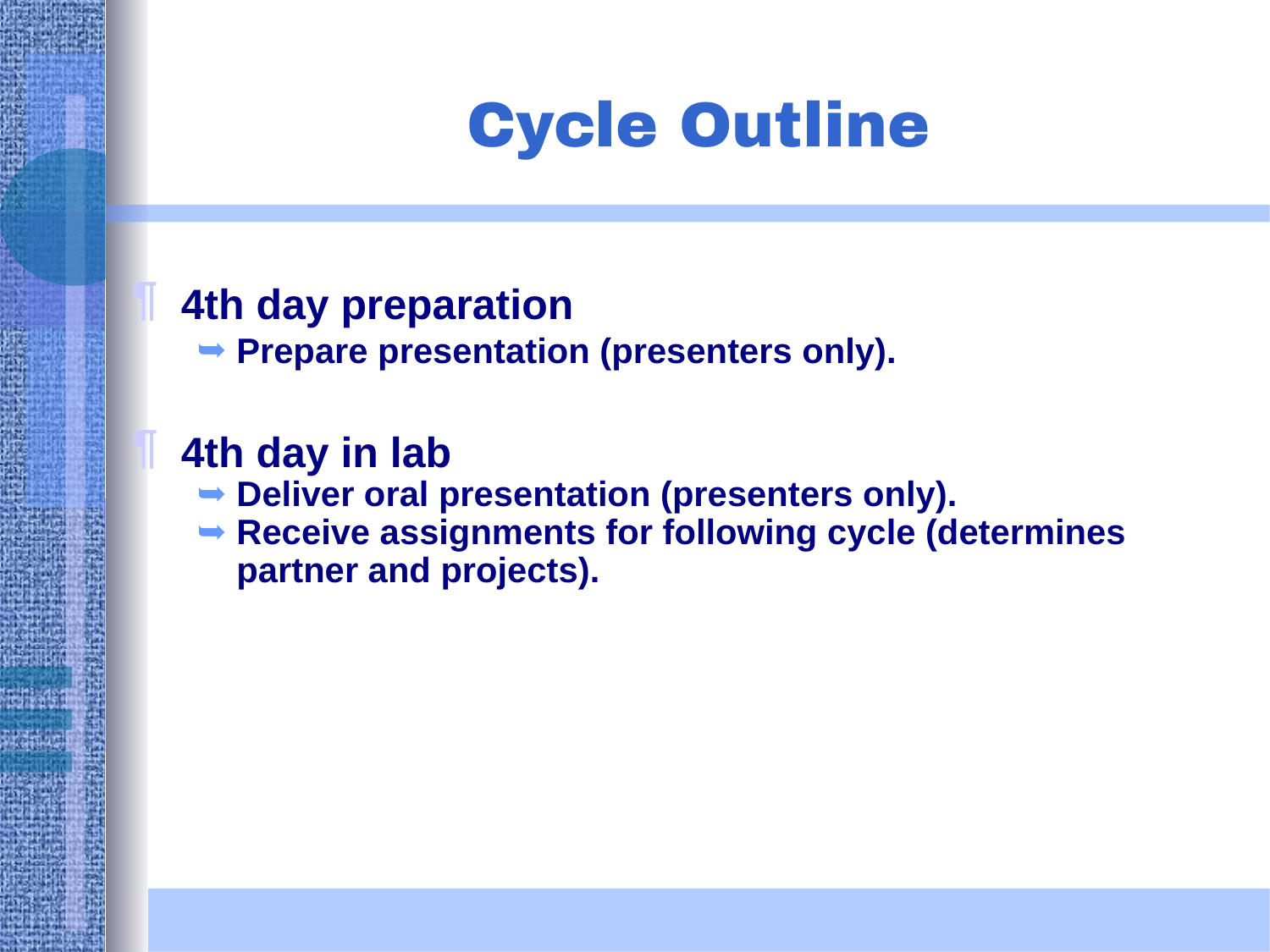

Cycle Outline

4th day preparation
Prepare presentation (presenters only).

4th day in lab
Deliver oral presentation (presenters only).
Receive assignments for following cycle (determines partner and projects).